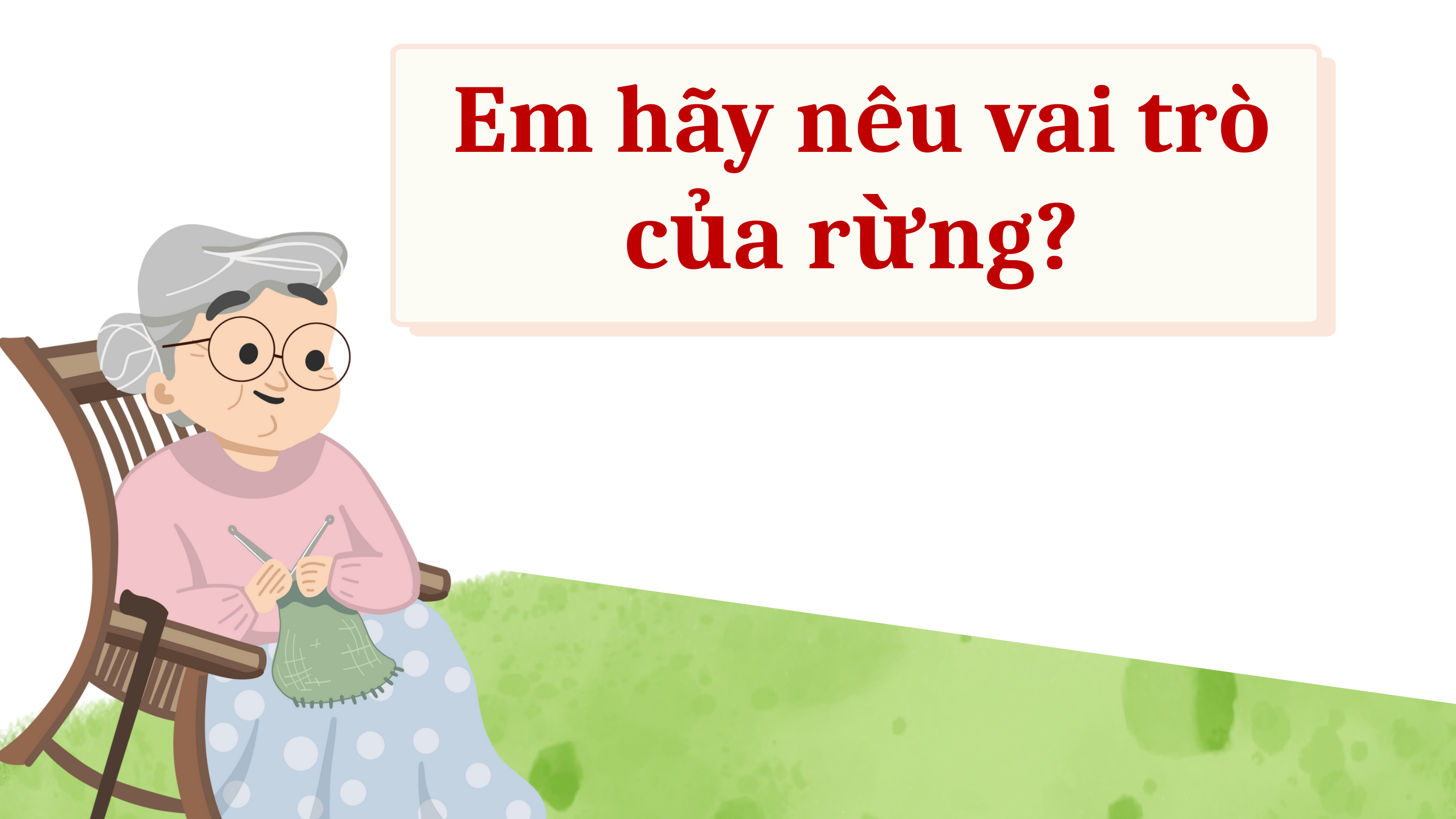

Em hãy nêu vai trò của rừng?